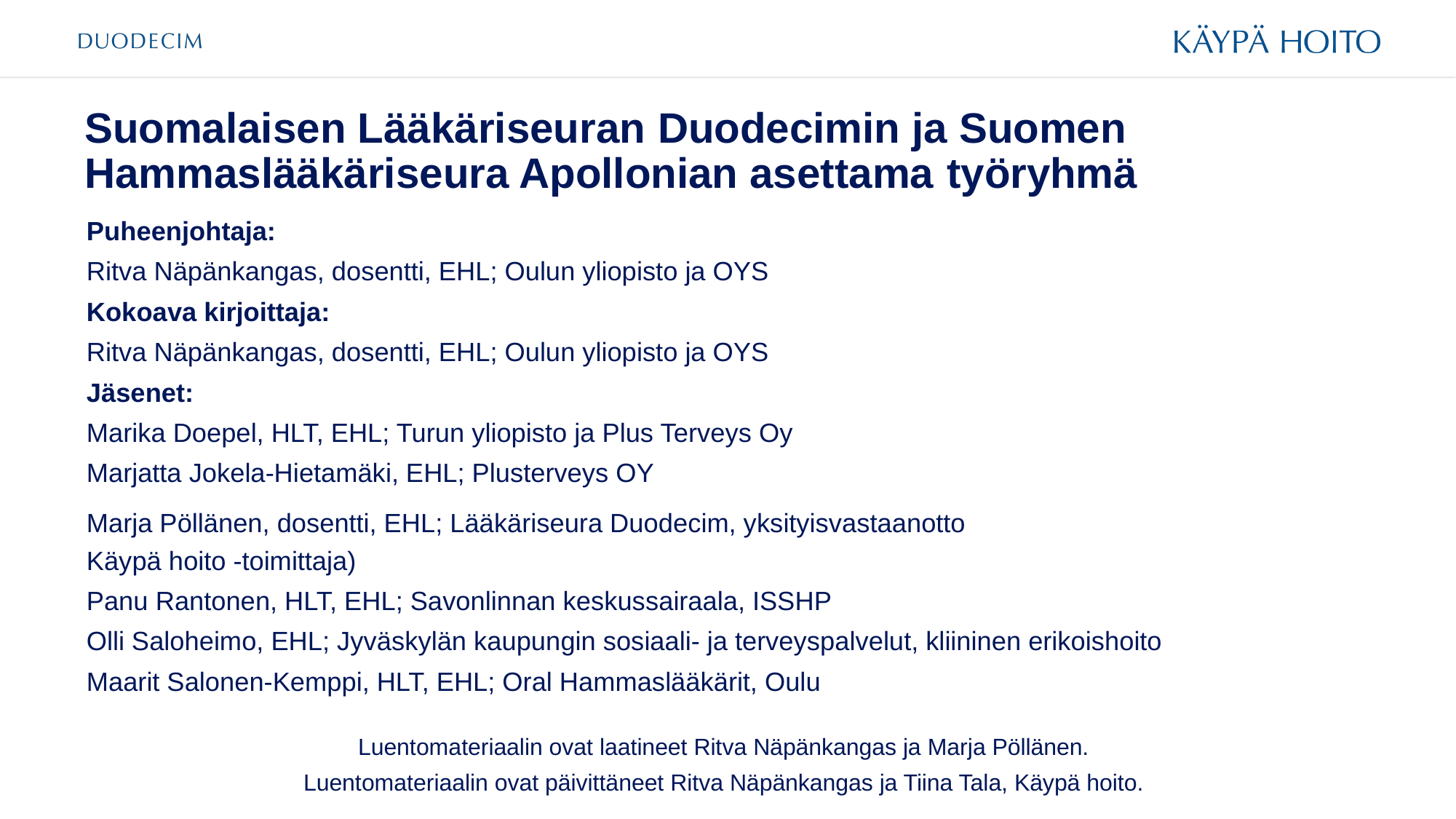

# Suomalaisen Lääkäriseuran Duodecimin ja Suomen Hammaslääkäriseura Apollonian asettama työryhmä
Puheenjohtaja:
Ritva Näpänkangas, dosentti, EHL; Oulun yliopisto ja OYS
Kokoava kirjoittaja:
Ritva Näpänkangas, dosentti, EHL; Oulun yliopisto ja OYS
Jäsenet:
Marika Doepel, HLT, EHL; Turun yliopisto ja Plus Terveys Oy
Marjatta Jokela-Hietamäki, EHL; Plusterveys OY
Marja Pöllänen, dosentti, EHL; Lääkäriseura Duodecim, yksityisvastaanotto
Käypä hoito -toimittaja)
Panu Rantonen, HLT, EHL; Savonlinnan keskussairaala, ISSHP
Olli Saloheimo, EHL; Jyväskylän kaupungin sosiaali- ja terveyspalvelut, kliininen erikoishoito
Maarit Salonen-Kemppi, HLT, EHL; Oral Hammaslääkärit, Oulu
Luentomateriaalin ovat laatineet Ritva Näpänkangas ja Marja Pöllänen.
Luentomateriaalin ovat päivittäneet Ritva Näpänkangas ja Tiina Tala, Käypä hoito.